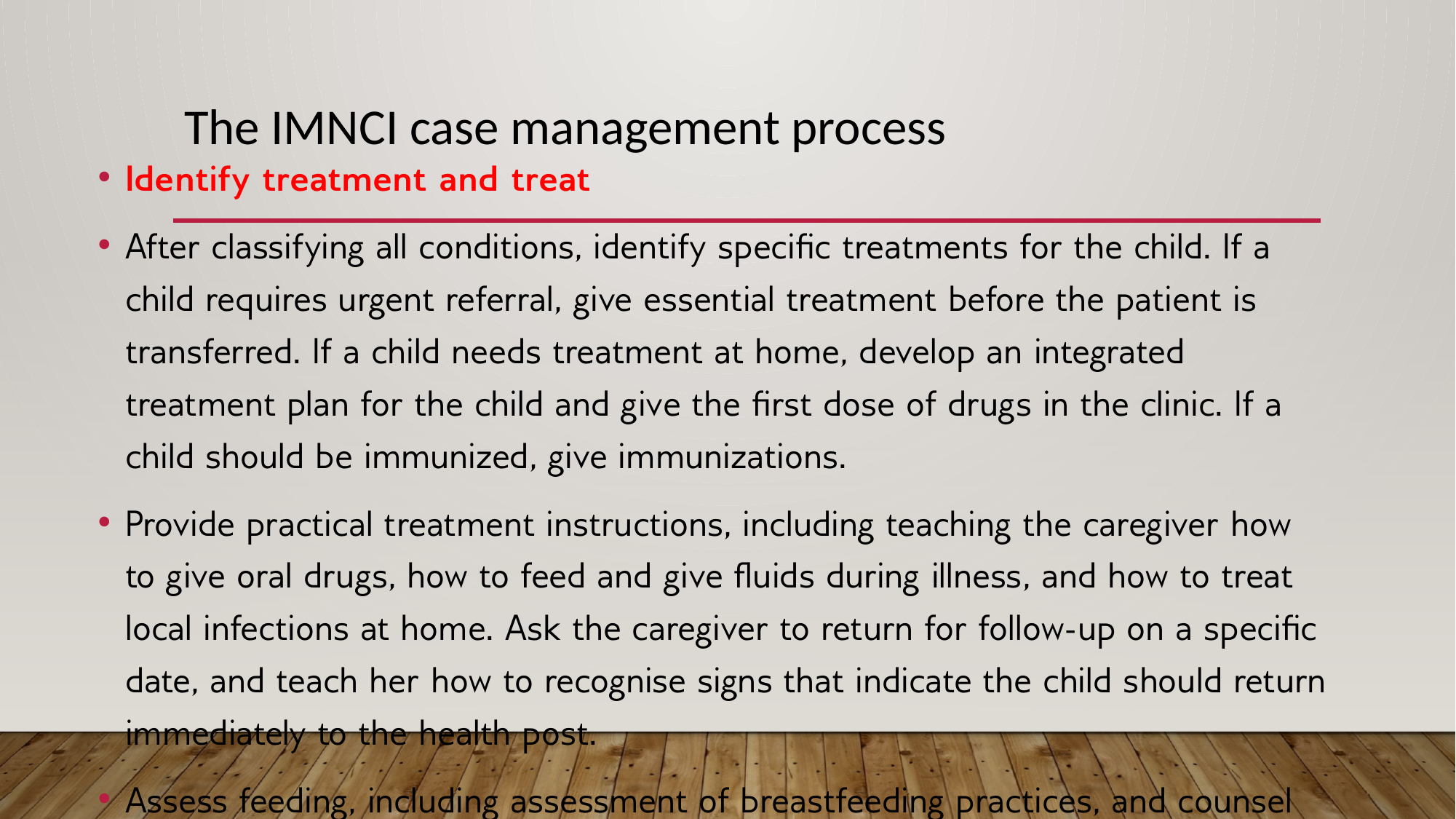

Identify treatment and treat
After classifying all conditions, identify specific treatments for the child. If a child requires urgent referral, give essential treatment before the patient is transferred. If a child needs treatment at home, develop an integrated treatment plan for the child and give the first dose of drugs in the clinic. If a child should be immunized, give immunizations.
Provide practical treatment instructions, including teaching the caregiver how to give oral drugs, how to feed and give fluids during illness, and how to treat local infections at home. Ask the caregiver to return for follow-up on a specific date, and teach her how to recognise signs that indicate the child should return immediately to the health post.
Assess feeding, including assessment of breastfeeding practices, and counsel to solve any feeding problems found. Then counsel the mother about her own health.

# The IMNCI case management process